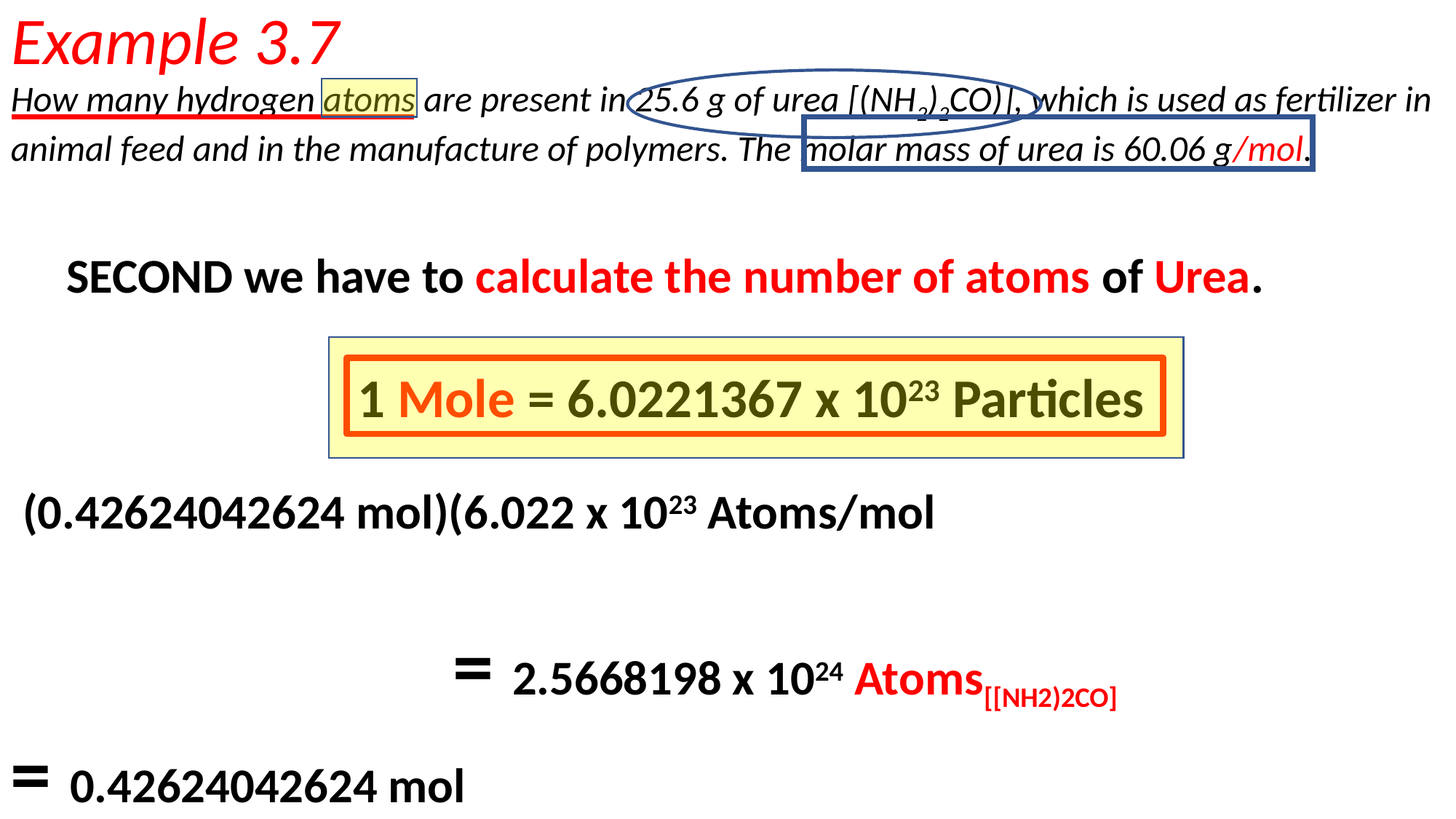

# Example 3.7
How many hydrogen atoms are present in 25.6 g of urea [(NH2)2CO)], which is used as fertilizer in animal feed and in the manufacture of polymers. The molar mass of urea is 60.06 g/mol.

SECOND we have to calculate the number of atoms of Urea.

1 Mole = 6.0221367 x 1023 Particles
(0.42624042624 mol)(6.022 x 1023 Atoms/mol
= 2.5668198 x 1024 Atoms[[NH2)2CO]
= 0.42624042624 mol